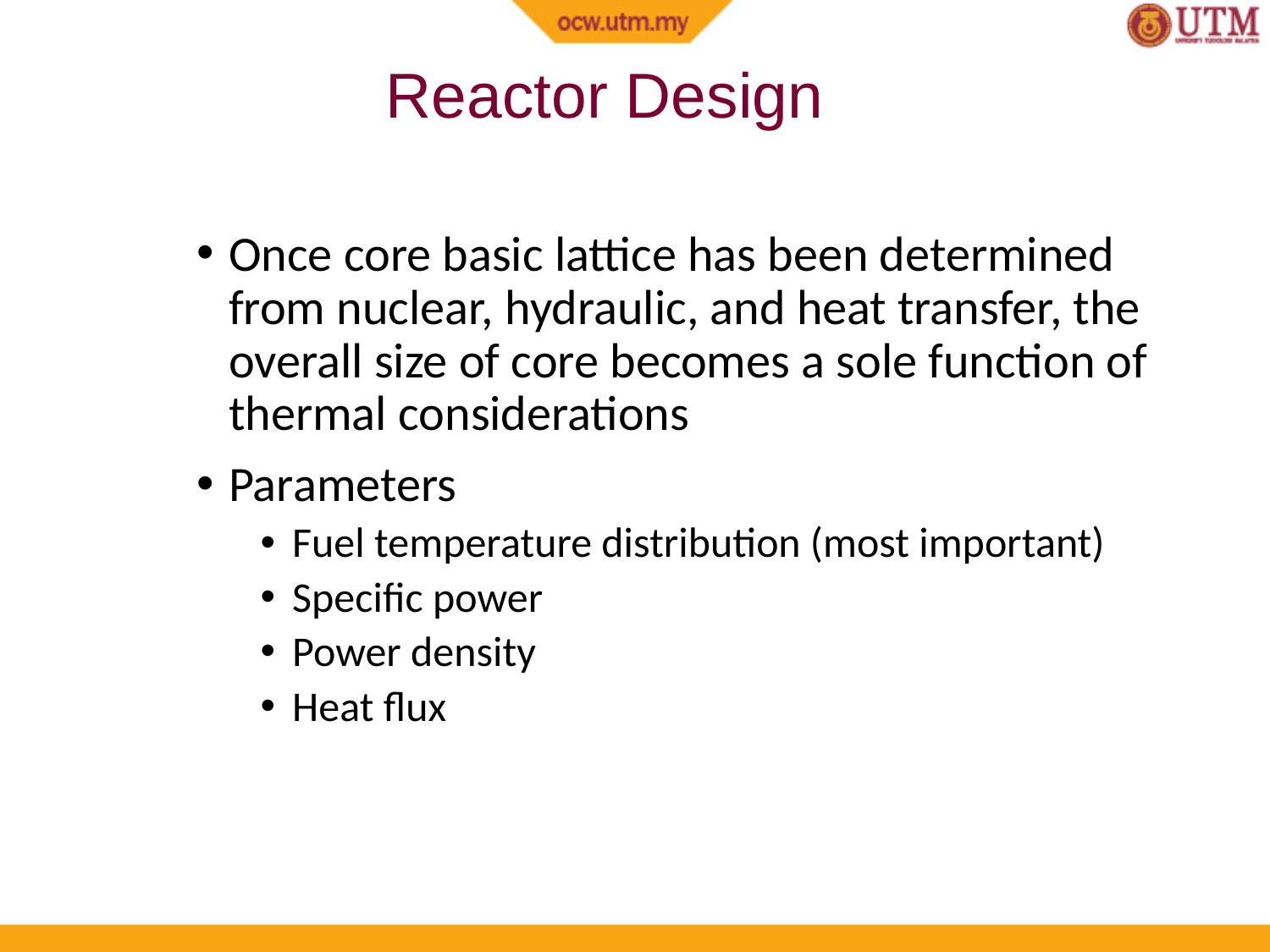

Reactor Design
Once core basic lattice has been determined from nuclear, hydraulic, and heat transfer, the overall size of core becomes a sole function of thermal considerations
Parameters
Fuel temperature distribution (most important)
Specific power
Power density
Heat flux